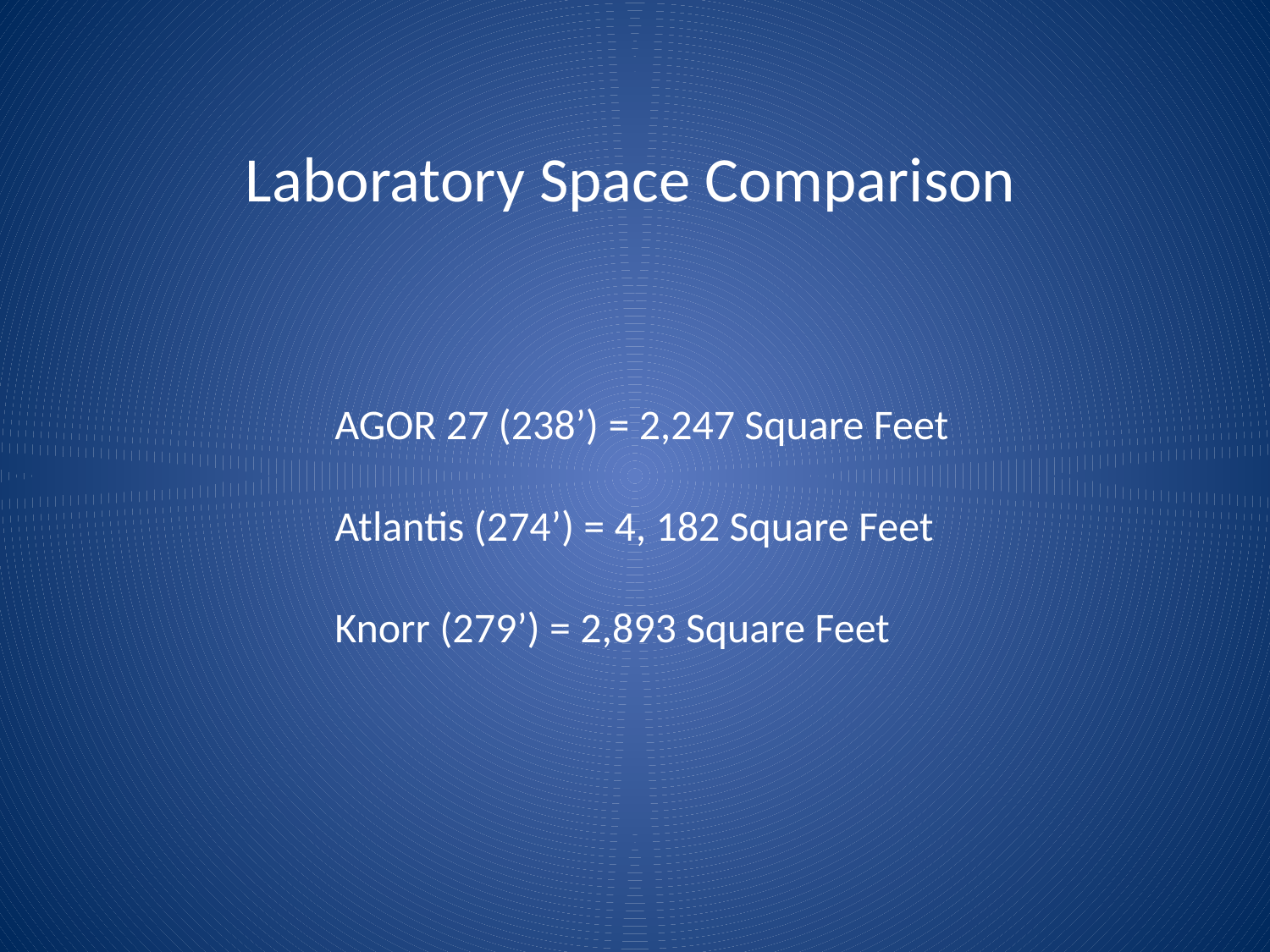

Laboratory Space Comparison
AGOR 27 (238’) = 2,247 Square Feet

Atlantis (274’) = 4, 182 Square Feet

Knorr (279’) = 2,893 Square Feet